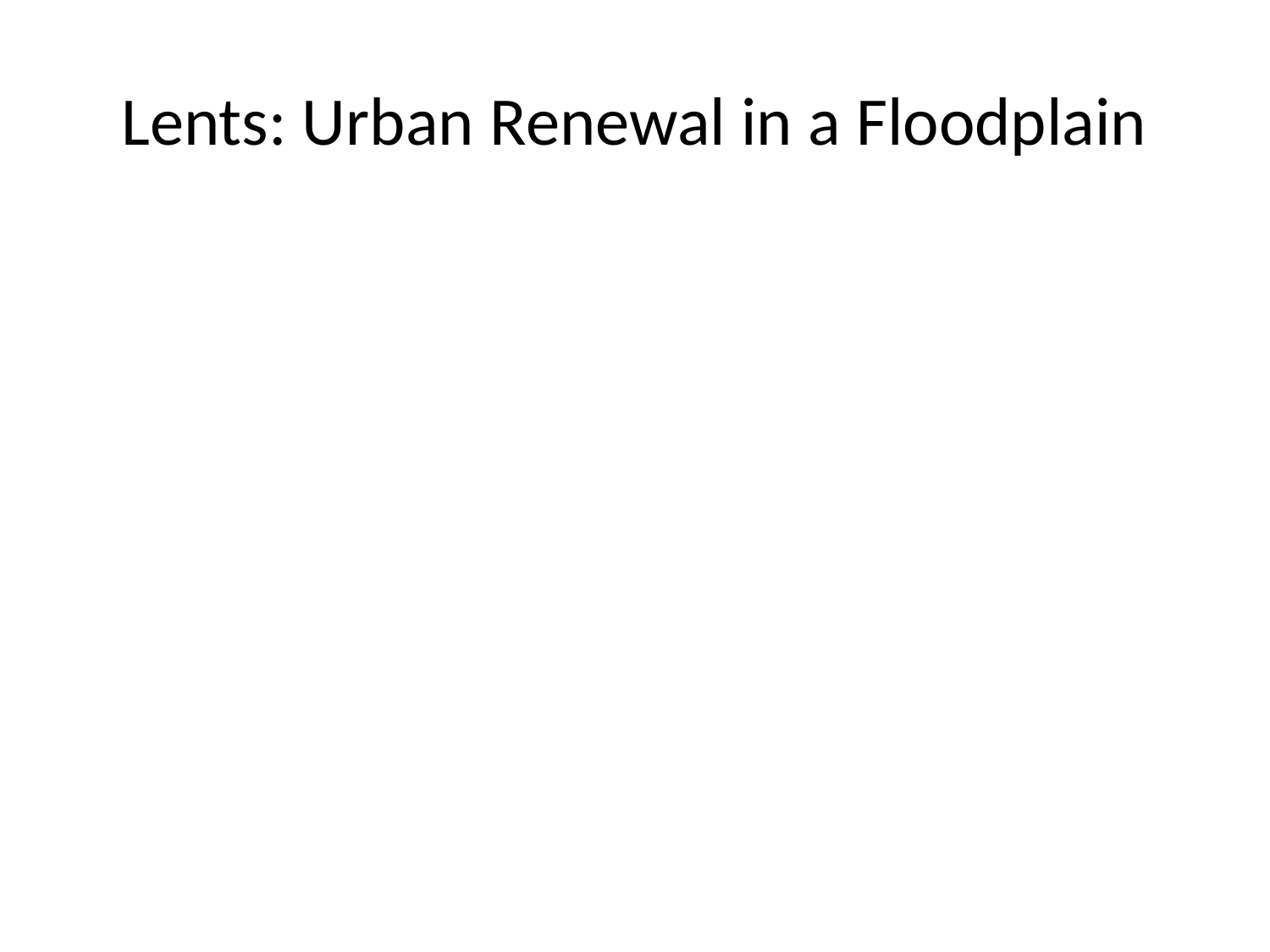

# Lents: Urban Renewal in a Floodplain